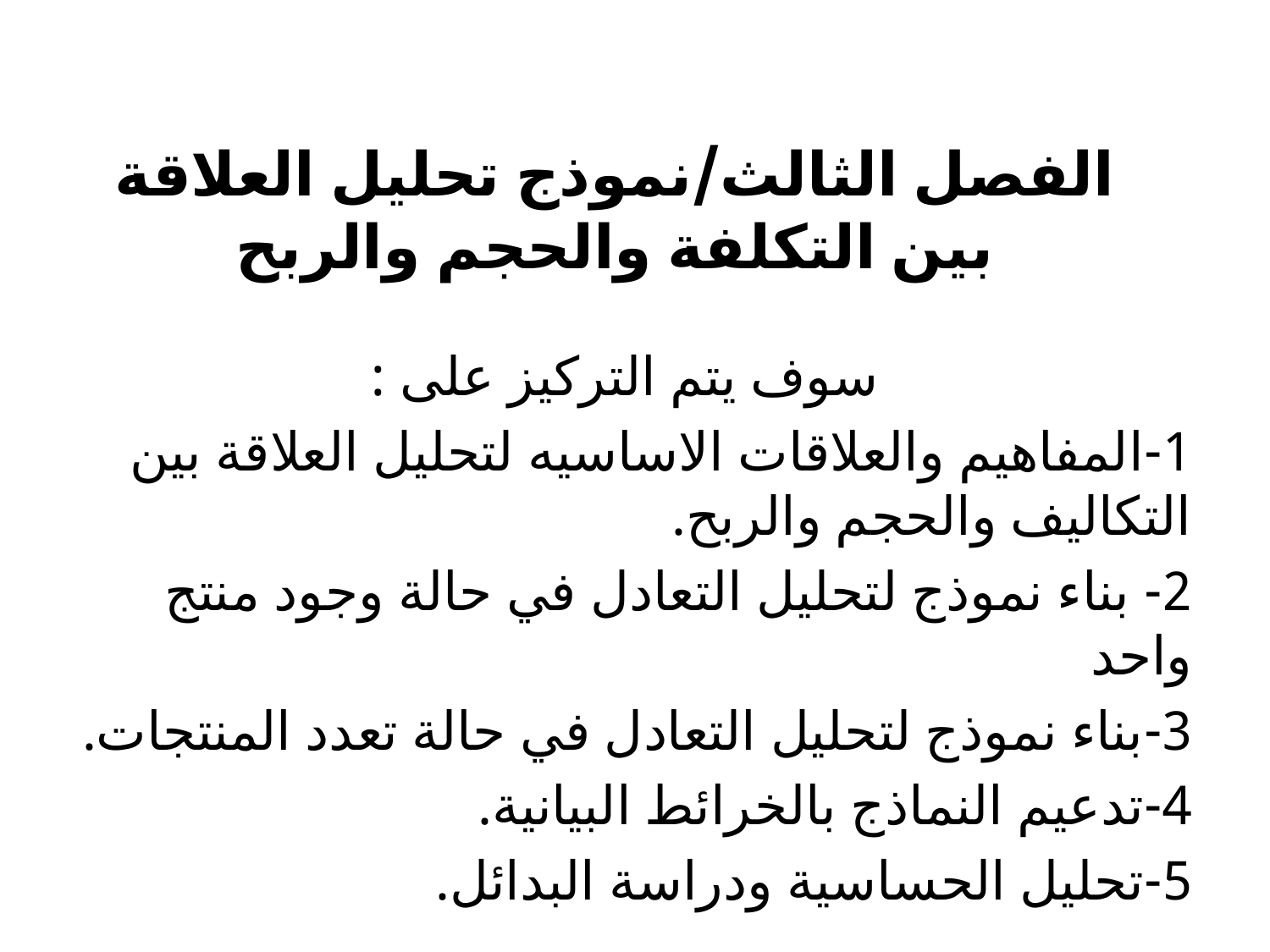

# الفصل الثالث/نموذج تحليل العلاقة بين التكلفة والحجم والربح
سوف يتم التركيز على :
1-المفاهيم والعلاقات الاساسيه لتحليل العلاقة بين التكاليف والحجم والربح.
2- بناء نموذج لتحليل التعادل في حالة وجود منتج واحد
3-بناء نموذج لتحليل التعادل في حالة تعدد المنتجات.
4-تدعيم النماذج بالخرائط البيانية.
5-تحليل الحساسية ودراسة البدائل.